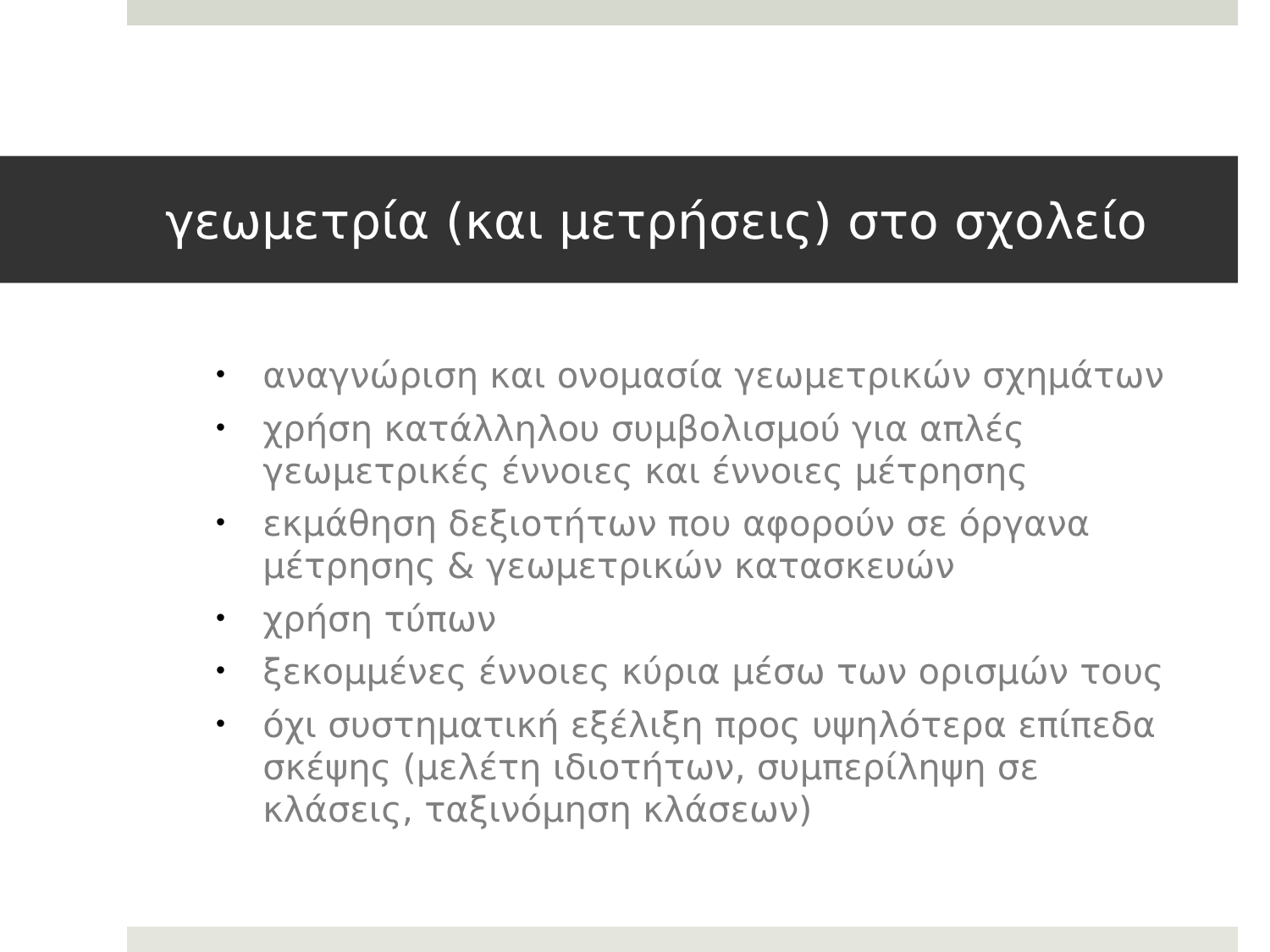

# γεωμετρία (και μετρήσεις) στο σχολείο
αναγνώριση και ονομασία γεωμετρικών σχημάτων
χρήση κατάλληλου συμβολισμού για απλές γεωμετρικές έννοιες και έννοιες μέτρησης
εκμάθηση δεξιοτήτων που αφορούν σε όργανα μέτρησης & γεωμετρικών κατασκευών
χρήση τύπων
ξεκομμένες έννοιες κύρια μέσω των ορισμών τους
όχι συστηματική εξέλιξη προς υψηλότερα επίπεδα σκέψης (μελέτη ιδιοτήτων, συμπερίληψη σε κλάσεις, ταξινόμηση κλάσεων)